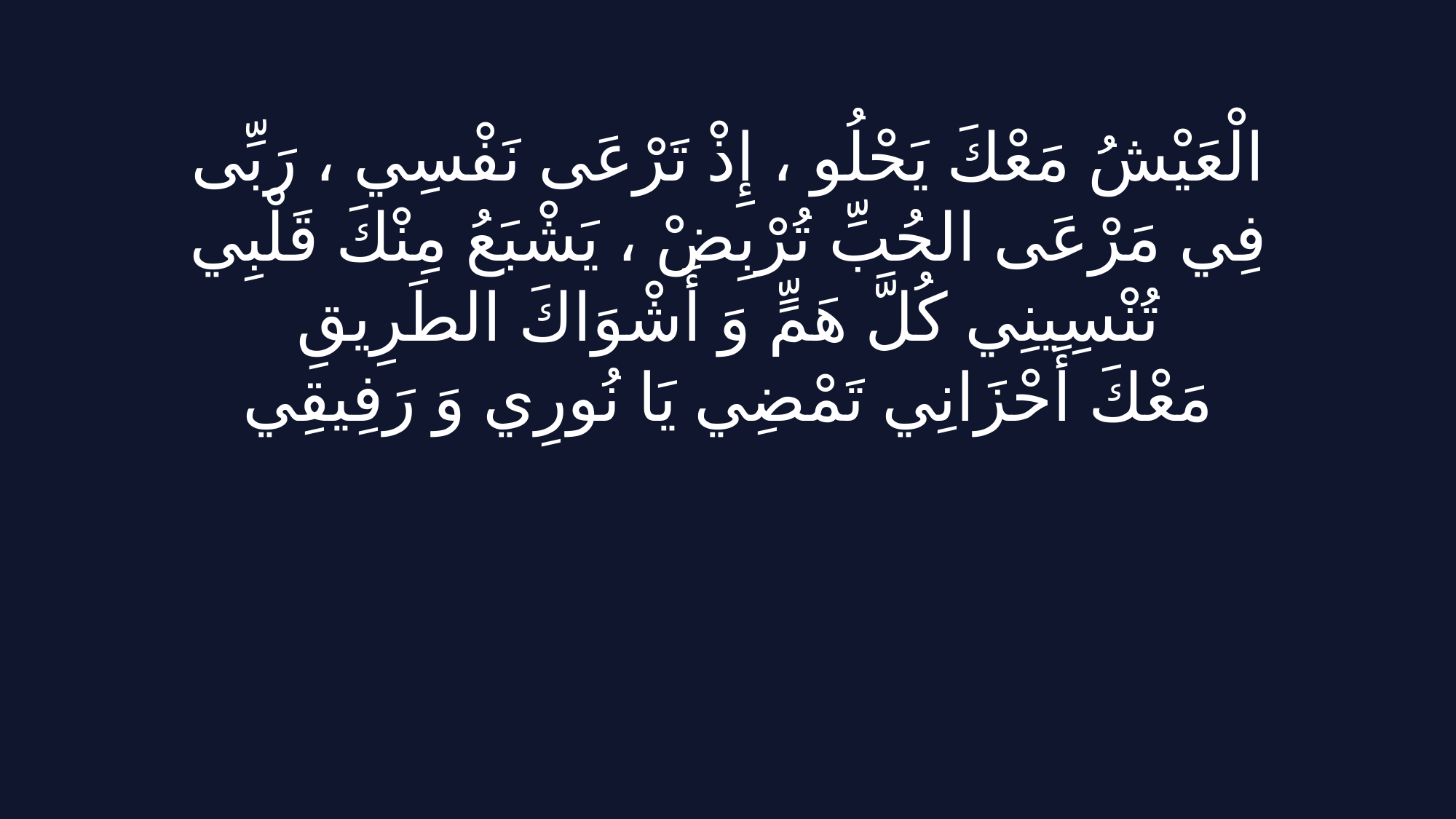

الْعَيْشُ مَعْكَ يَحْلُو ، إِذْ تَرْعَى نَفْسِي ، رَبِّى
فِي مَرْعَى الحُبِّ تُرْبِضْ ، يَشْبَعُ مِنْكَ قَلْبِي
تُنْسِينِي كُلَّ هَمٍّ وَ أَشْوَاكَ الطَرِيقِ
مَعْكَ أَحْزَانِي تَمْضِي يَا نُورِي وَ رَفِيقِي